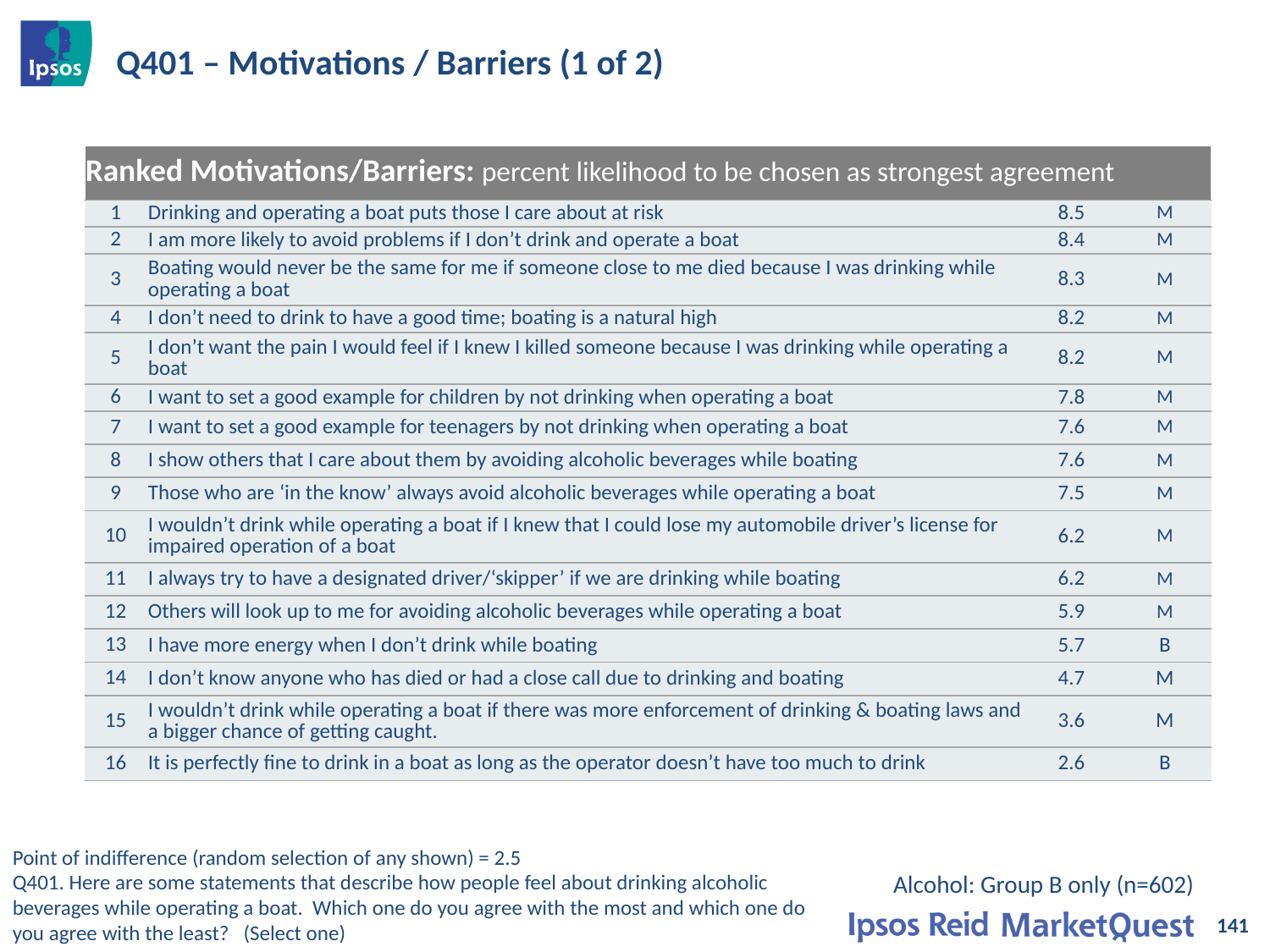

# Q401 – Motivations / Barriers (1 of 2)
| Ranked Motivations/Barriers: percent likelihood to be chosen as strongest agreement |  |  |  |
| --- | --- | --- | --- |
| 1 | Drinking and operating a boat puts those I care about at risk | 8.5 | M |
| 2 | I am more likely to avoid problems if I don’t drink and operate a boat | 8.4 | M |
| 3 | Boating would never be the same for me if someone close to me died because I was drinking while operating a boat | 8.3 | M |
| 4 | I don’t need to drink to have a good time; boating is a natural high | 8.2 | M |
| 5 | I don’t want the pain I would feel if I knew I killed someone because I was drinking while operating a boat | 8.2 | M |
| 6 | I want to set a good example for children by not drinking when operating a boat | 7.8 | M |
| 7 | I want to set a good example for teenagers by not drinking when operating a boat | 7.6 | M |
| 8 | I show others that I care about them by avoiding alcoholic beverages while boating | 7.6 | M |
| 9 | Those who are ‘in the know’ always avoid alcoholic beverages while operating a boat | 7.5 | M |
| 10 | I wouldn’t drink while operating a boat if I knew that I could lose my automobile driver’s license for impaired operation of a boat | 6.2 | M |
| 11 | I always try to have a designated driver/‘skipper’ if we are drinking while boating | 6.2 | M |
| 12 | Others will look up to me for avoiding alcoholic beverages while operating a boat | 5.9 | M |
| 13 | I have more energy when I don’t drink while boating | 5.7 | B |
| 14 | I don’t know anyone who has died or had a close call due to drinking and boating | 4.7 | M |
| 15 | I wouldn’t drink while operating a boat if there was more enforcement of drinking & boating laws and a bigger chance of getting caught. | 3.6 | M |
| 16 | It is perfectly fine to drink in a boat as long as the operator doesn’t have too much to drink | 2.6 | B |
Point of indifference (random selection of any shown) = 2.5
Alcohol: Group B only (n=602)
Q401. Here are some statements that describe how people feel about drinking alcoholic beverages while operating a boat.  Which one do you agree with the most and which one do you agree with the least?   (Select one)
141